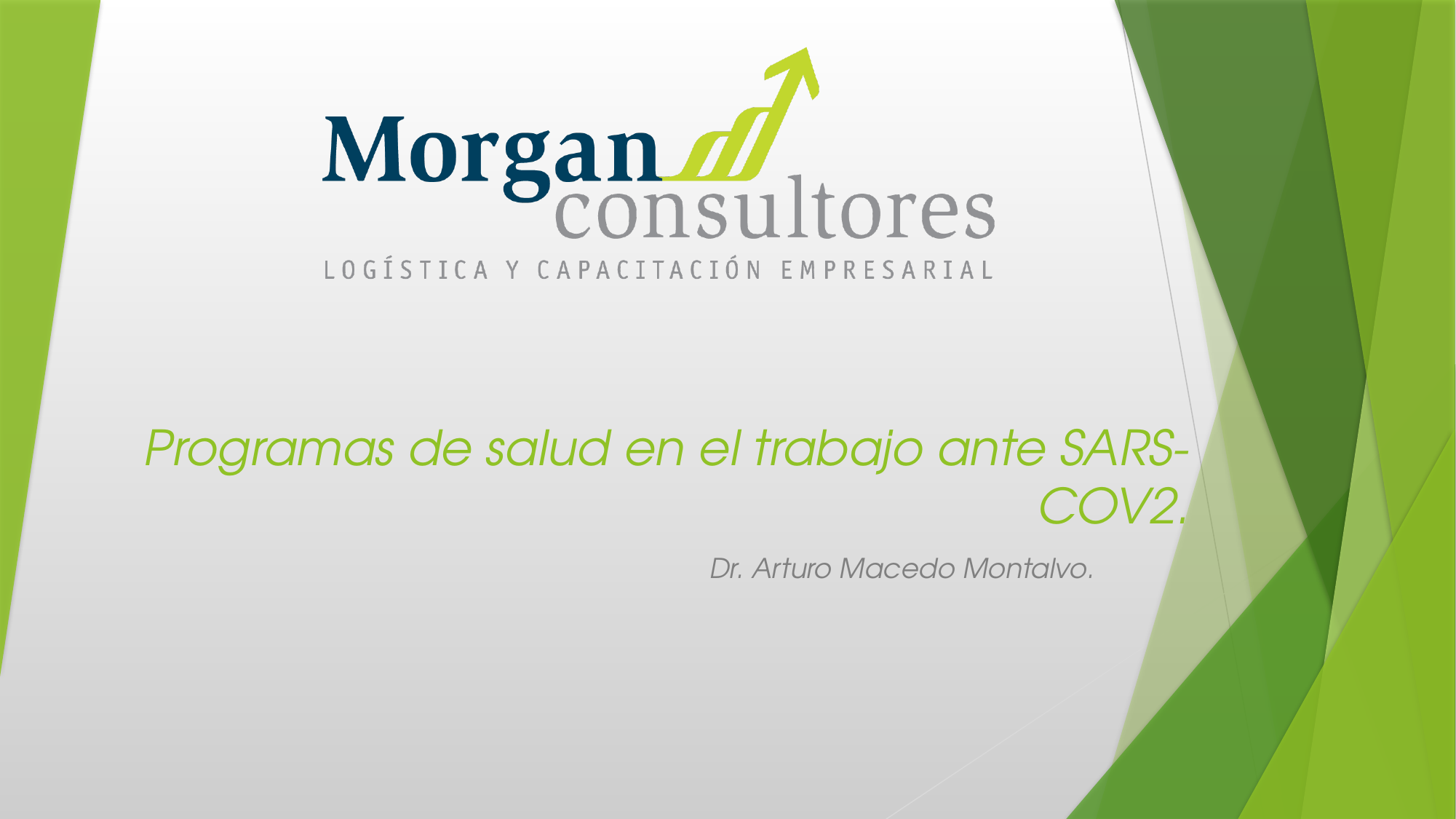

# Programas de salud en el trabajo ante SARS-COV2.
Dr. Arturo Macedo Montalvo.